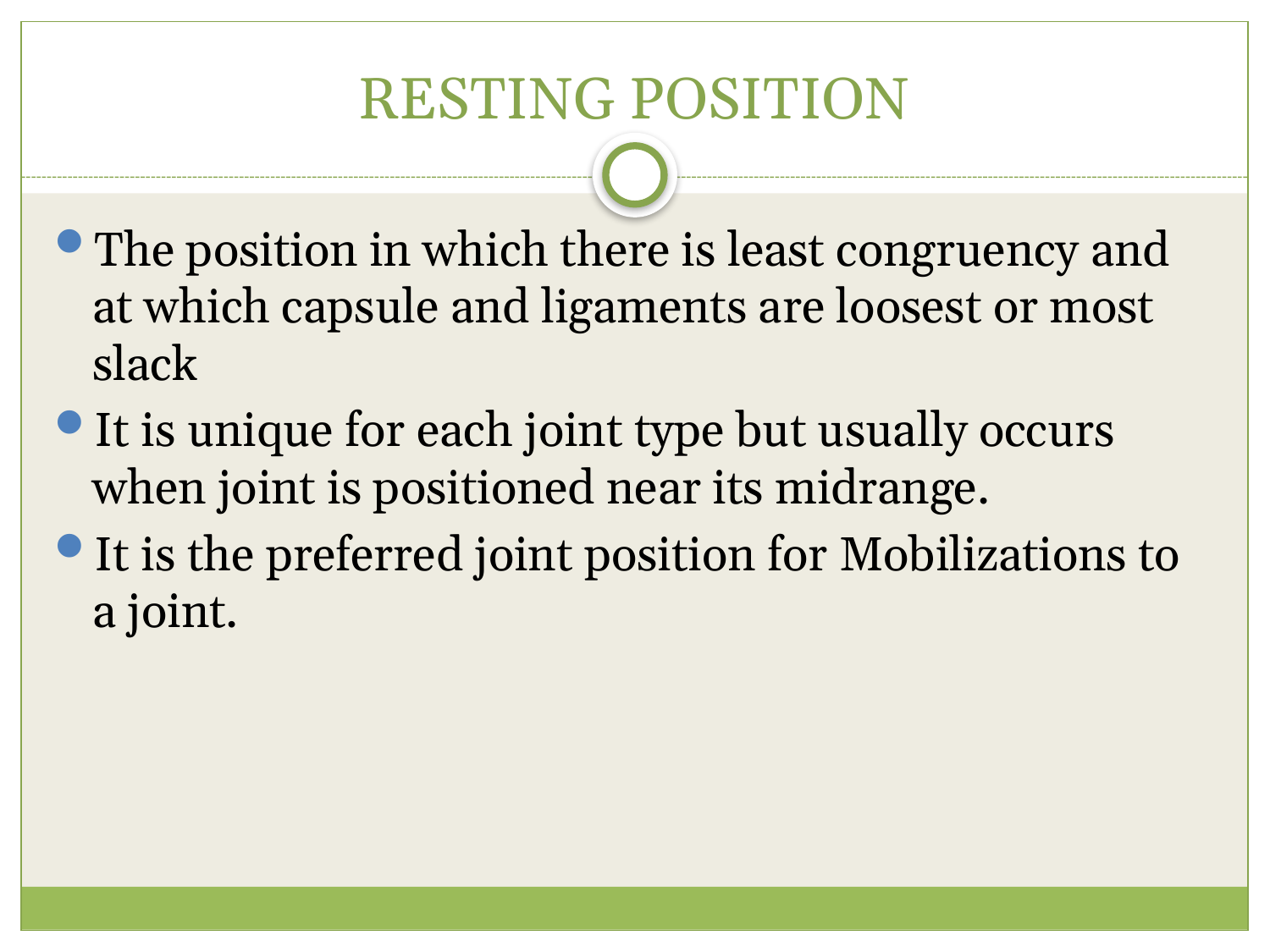

# RESTING POSITION
The position in which there is least congruency and at which capsule and ligaments are loosest or most slack
It is unique for each joint type but usually occurs when joint is positioned near its midrange.
It is the preferred joint position for Mobilizations to a joint.